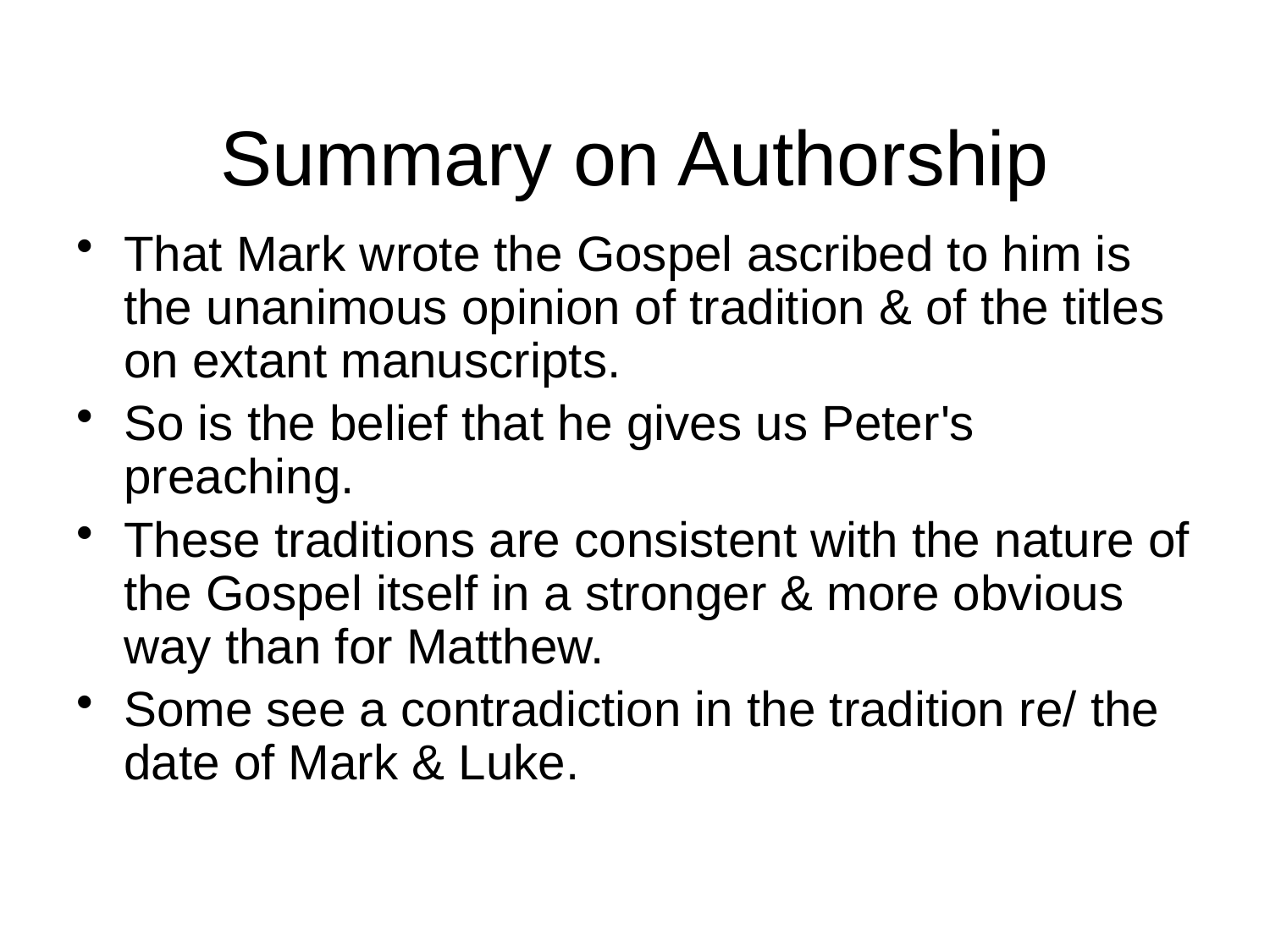

# Summary on Authorship
That Mark wrote the Gospel ascribed to him is the unanimous opinion of tradition & of the titles on extant manuscripts.
So is the belief that he gives us Peter's preaching.
These traditions are consistent with the nature of the Gospel itself in a stronger & more obvious way than for Matthew.
Some see a contradiction in the tradition re/ the date of Mark & Luke.